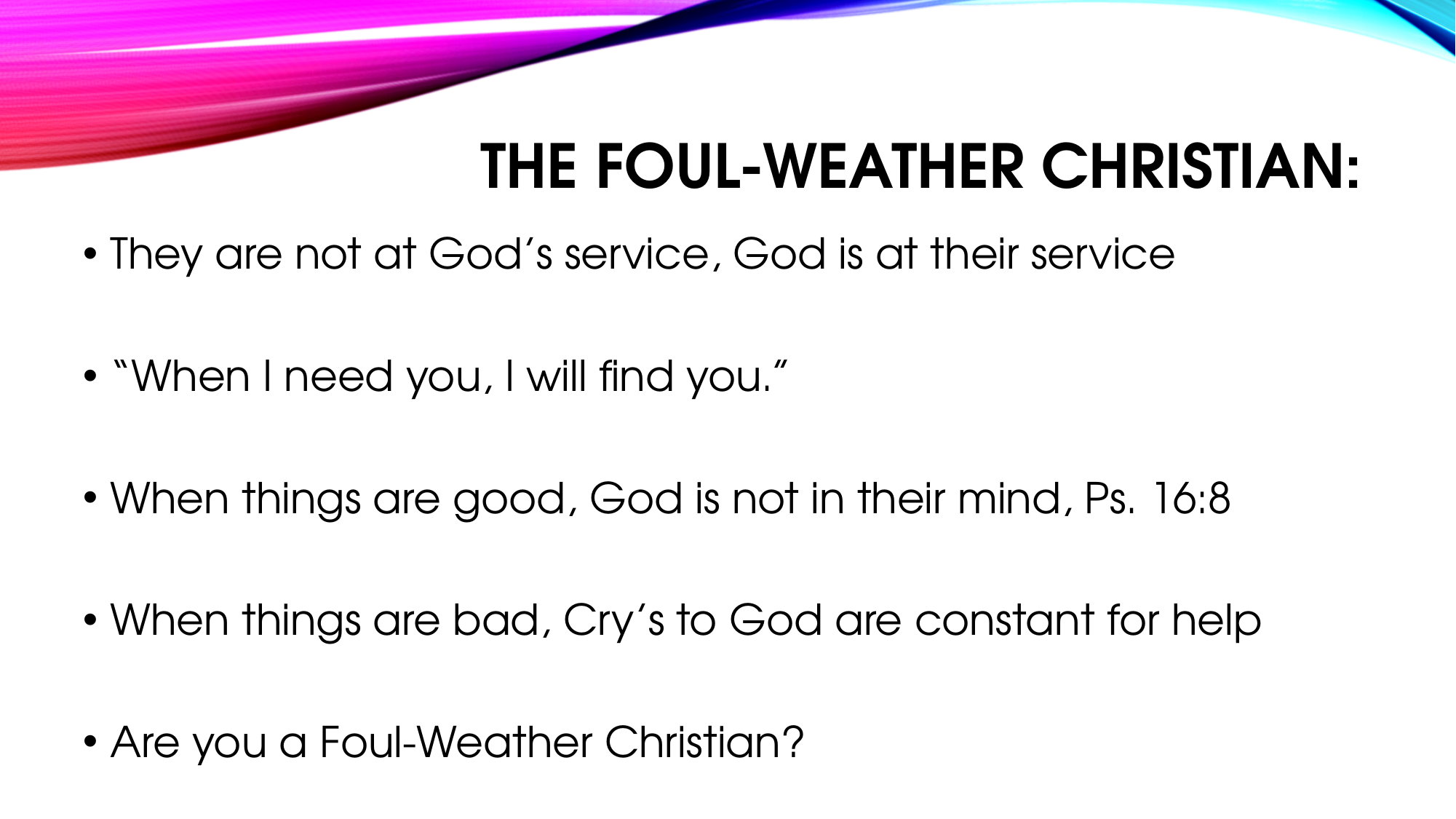

# The FOUL-Weather Christian:
They are not at God’s service, God is at their service

“When I need you, I will find you.”

When things are good, God is not in their mind, Ps. 16:8

When things are bad, Cry’s to God are constant for help

Are you a Foul-Weather Christian?